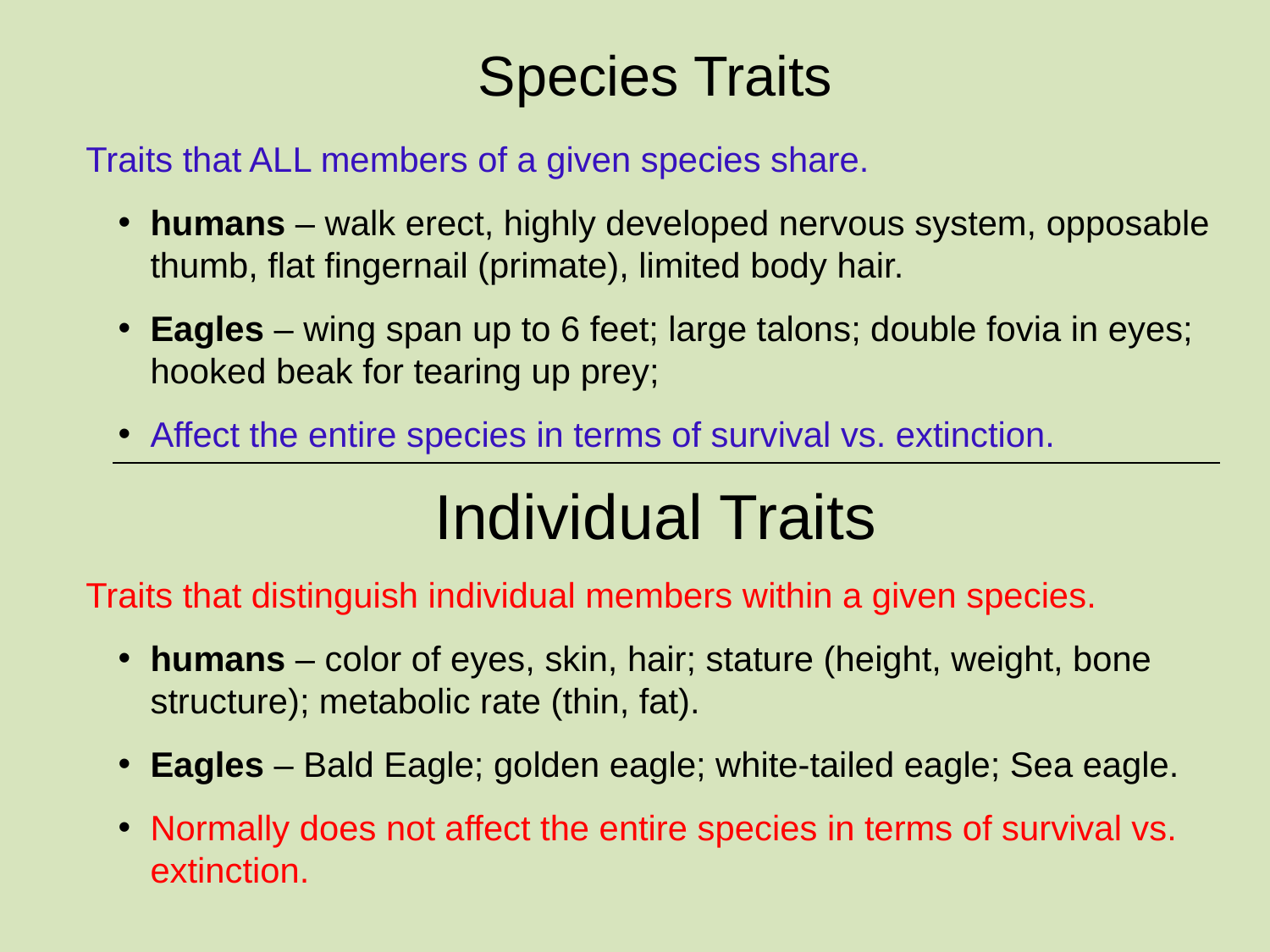

Species Traits

Traits that ALL members of a given species share.
humans – walk erect, highly developed nervous system, opposable thumb, flat fingernail (primate), limited body hair.
Eagles – wing span up to 6 feet; large talons; double fovia in eyes; hooked beak for tearing up prey;
Affect the entire species in terms of survival vs. extinction.
Individual Traits
Traits that distinguish individual members within a given species.
humans – color of eyes, skin, hair; stature (height, weight, bone structure); metabolic rate (thin, fat).
Eagles – Bald Eagle; golden eagle; white-tailed eagle; Sea eagle.
Normally does not affect the entire species in terms of survival vs. extinction.